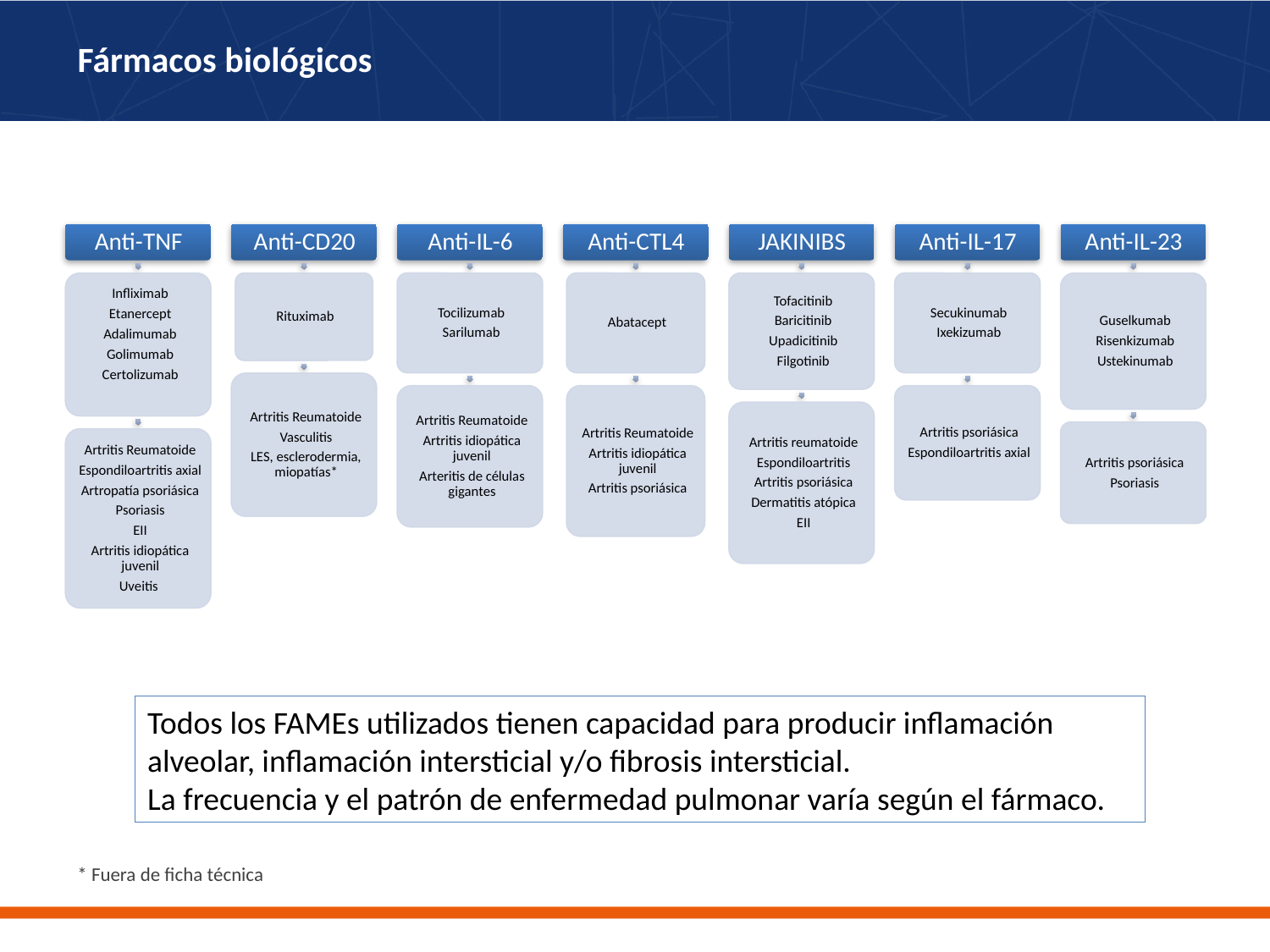

# Fármacos biológicos
Anti-TNF
Infliximab
Etanercept
Adalimumab
Golimumab
Certolizumab

Artritis Reumatoide
Espondiloartritis axial
Artropatía psoriásica
Psoriasis
EII
Artritis idiopática juvenil
Uveitis
Anti-CD20
Rituximab
Artritis Reumatoide
Vasculitis
LES, esclerodermia, miopatías*
Anti-IL-6
Tocilizumab
Sarilumab
Artritis Reumatoide
Artritis idiopática juvenil
Arteritis de células gigantes
Anti-CTL4
Abatacept
Artritis Reumatoide
Artritis idiopática juvenil
Artritis psoriásica
JAKINIBS
Tofacitinib
Baricitinib
Upadicitinib
Filgotinib
Artritis reumatoide
Espondiloartritis
Artritis psoriásica
Dermatitis atópica
EII
Anti-IL-17
Secukinumab
Ixekizumab
Artritis psoriásica
Espondiloartritis axial
Anti-IL-23
Guselkumab
Risenkizumab
Ustekinumab
Artritis psoriásica
Psoriasis
Todos los FAMEs utilizados tienen capacidad para producir inflamación alveolar, inflamación intersticial y/o fibrosis intersticial.
La frecuencia y el patrón de enfermedad pulmonar varía según el fármaco.
* Fuera de ficha técnica